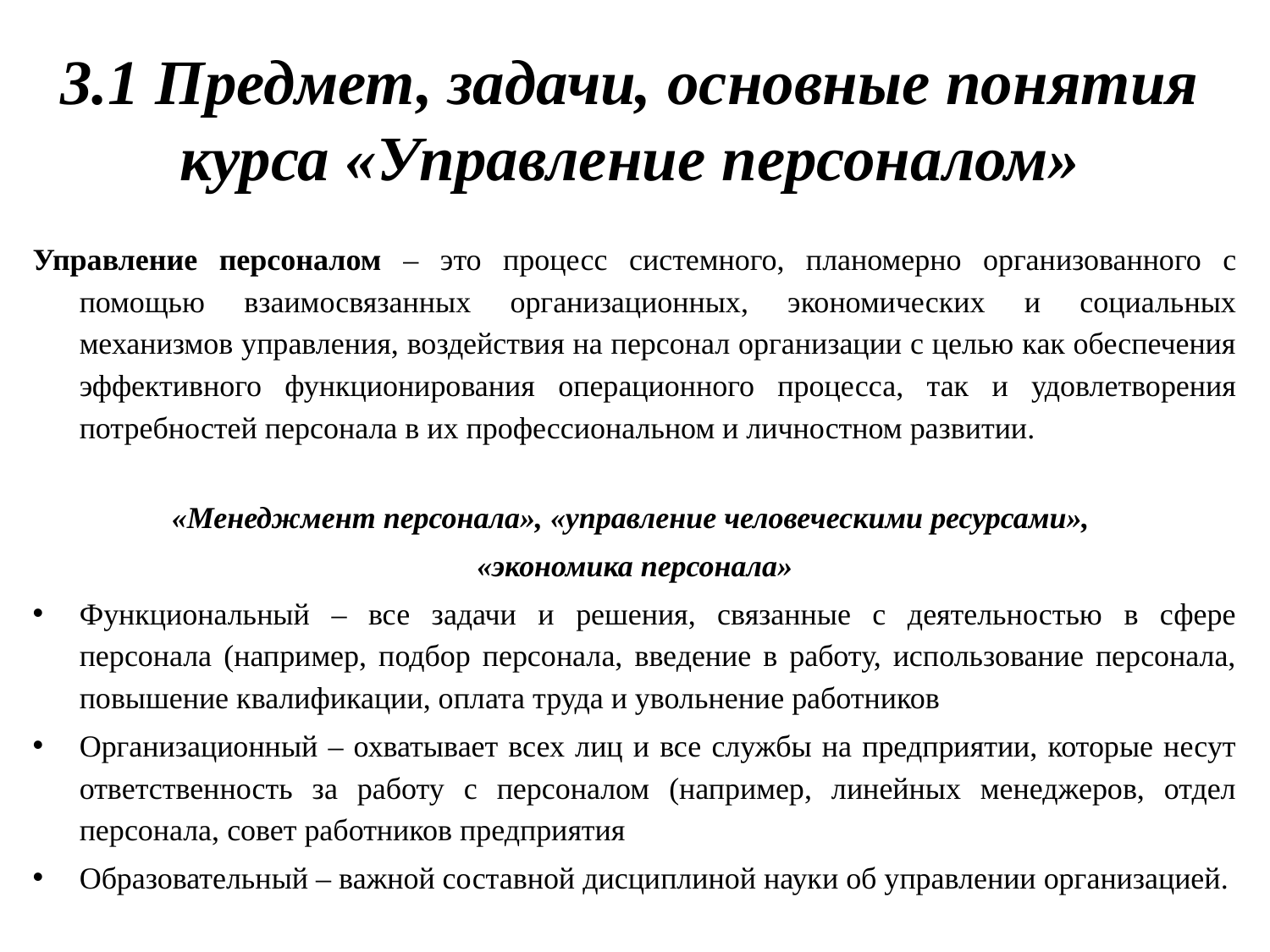

# 3.1 Предмет, задачи, основные понятия курса «Управление персоналом»
Управление персоналом – это процесс системного, планомерно организованного с помощью взаимосвязанных организационных, экономических и социальных механизмов управления, воздействия на персонал организации с целью как обеспечения эффективного функционирования операционного процесса, так и удовлетворения потребностей персонала в их профессиональном и личностном развитии.

«Менеджмент персонала», «управление человеческими ресурсами»,
«экономика персонала»
Функциональный – все задачи и решения, связанные с деятельностью в сфере персонала (например, подбор персонала, введение в работу, использование персонала, повышение квалификации, оплата труда и увольнение работников
Организационный – охватывает всех лиц и все службы на предприятии, которые несут ответственность за работу с персоналом (например, линейных менеджеров, отдел персонала, совет работников предприятия
Образовательный – важной составной дисциплиной науки об управлении организацией.